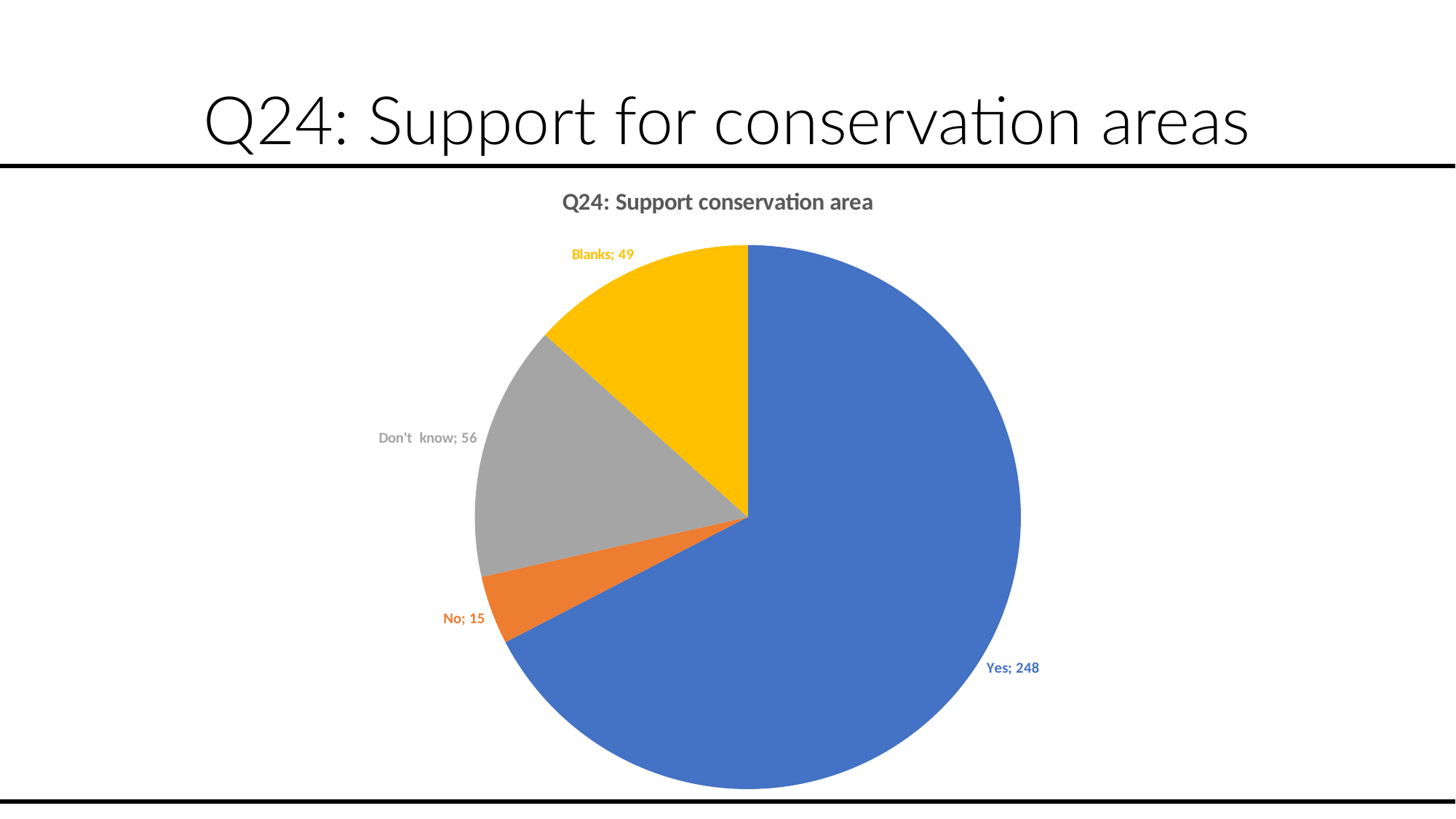

# Q24: Support for conservation areas

### Chart: Q24: Support conservation area

| Category | Q24: Support conservation area |
|---|---|
| Yes | 248.0 |
| No | 15.0 |
| Don't  know | 56.0 |
| Blanks | 49.0 |